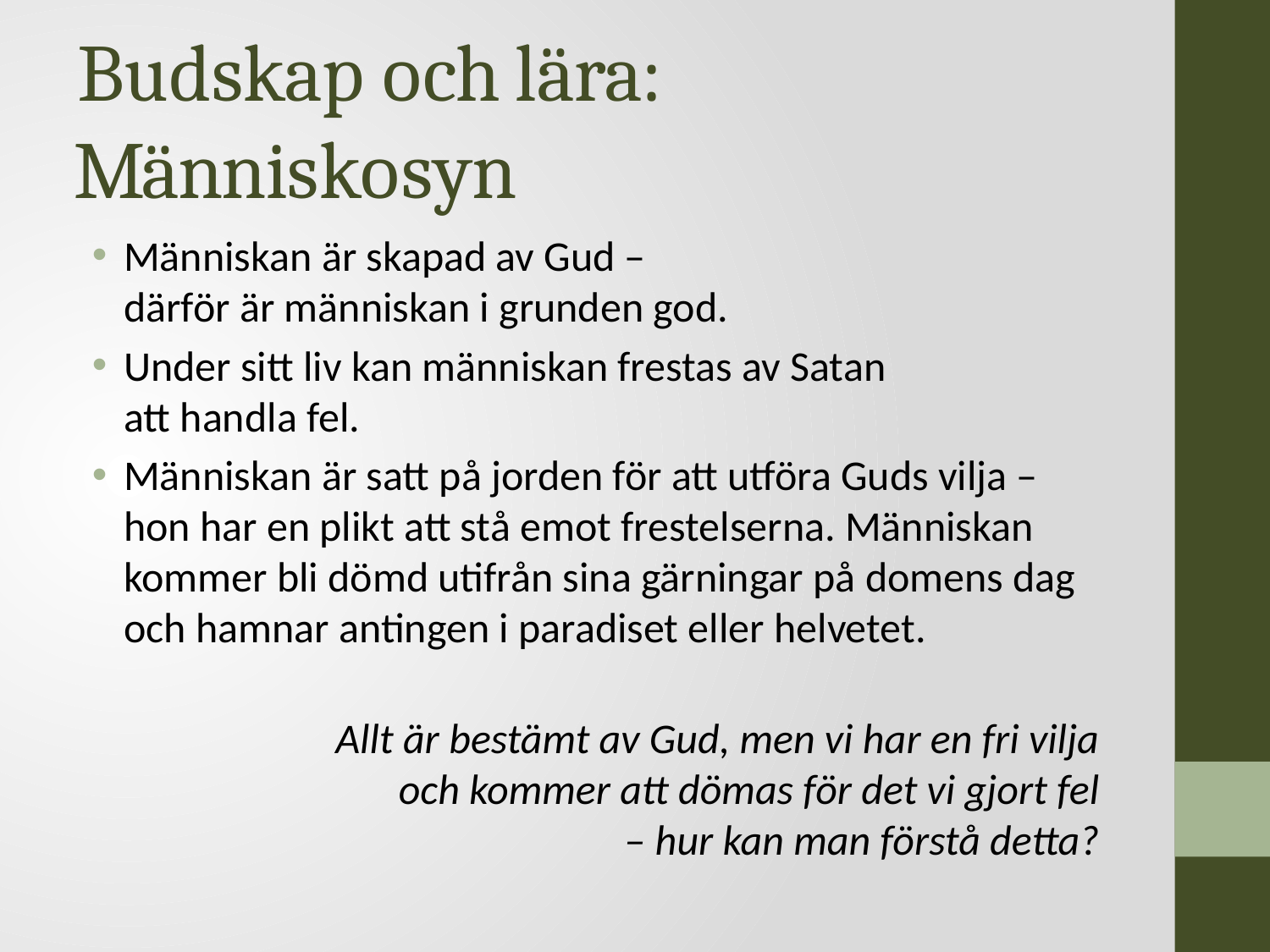

# Budskap och lära: Människosyn
Människan är skapad av Gud –
därför är människan i grunden god.
Under sitt liv kan människan frestas av Satan
att handla fel.
Människan är satt på jorden för att utföra Guds vilja – hon har en plikt att stå emot frestelserna. Människan kommer bli dömd utifrån sina gärningar på domens dag och hamnar antingen i paradiset eller helvetet.
Allt är bestämt av Gud, men vi har en fri vilja
och kommer att dömas för det vi gjort fel
– hur kan man förstå detta?